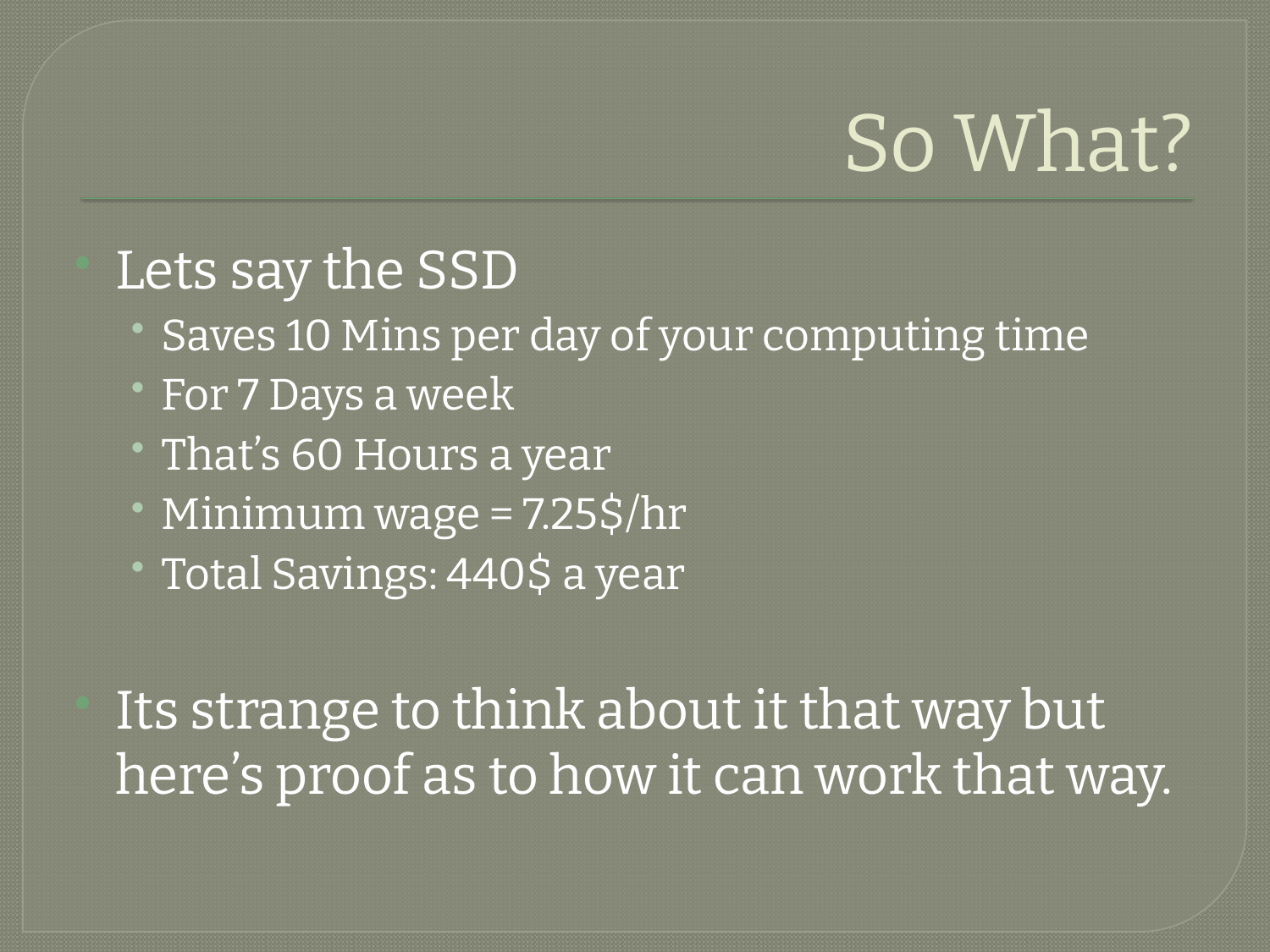

# So What?
Lets say the SSD
Saves 10 Mins per day of your computing time
For 7 Days a week
That’s 60 Hours a year
Minimum wage = 7.25$/hr
Total Savings: 440$ a year

Its strange to think about it that way but here’s proof as to how it can work that way.